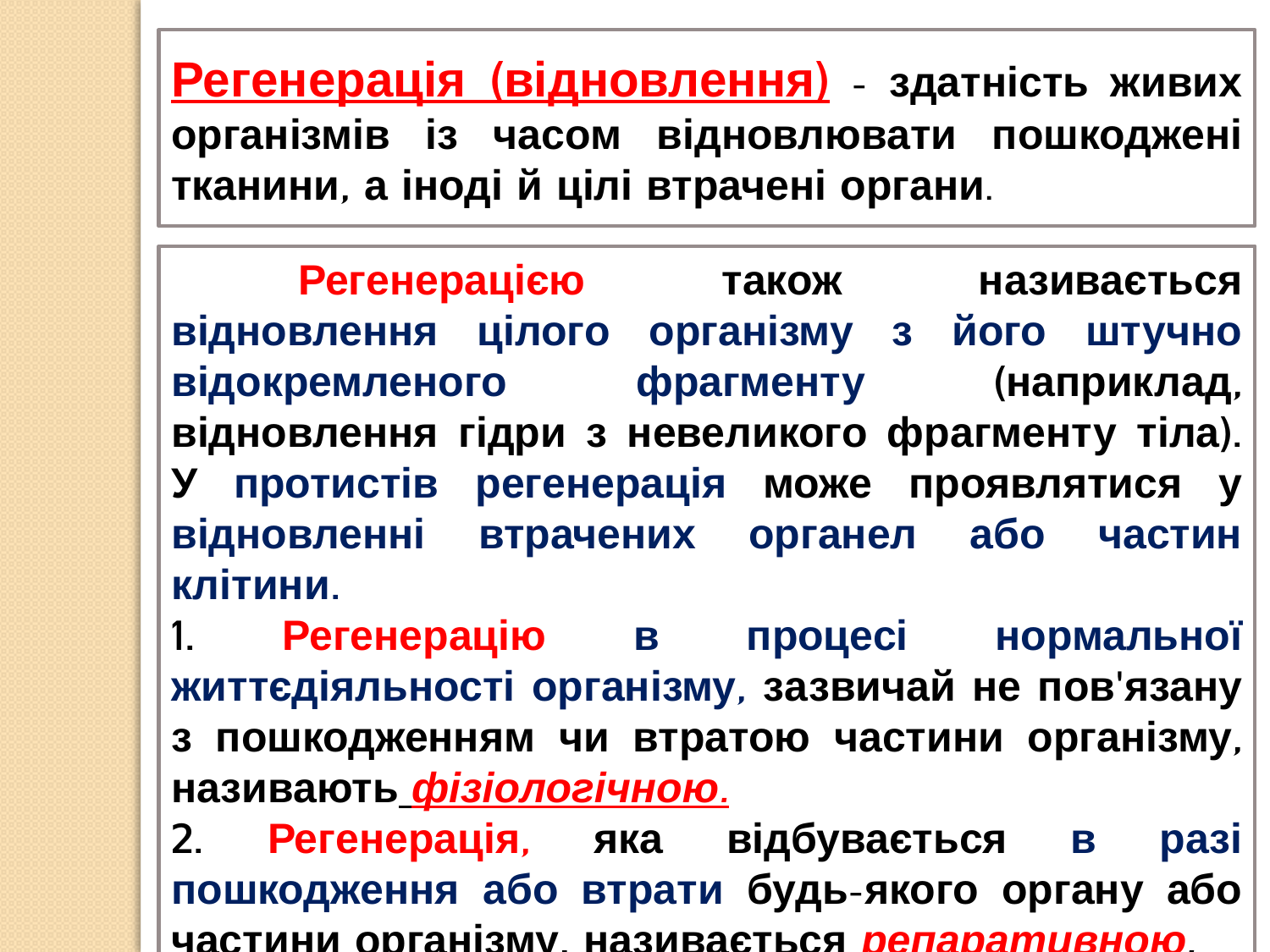

Регенерація (відновлення) - здатність живих організмів із часом відновлювати пошкоджені тканини, а іноді й цілі втрачені органи.
	Регенерацією також називається відновлення цілого організму з його штучно відокремленого фрагменту (наприклад, відновлення гідри з невеликого фрагменту тіла). У протистів регенерація може проявлятися у відновленні втрачених органел або частин клітини.
1. Регенерацію в процесі нормальної життєдіяльності організму, зазвичай не пов'язану з пошкодженням чи втратою частини організму, називають фізіологічною.
2. Регенерація, яка відбувається в разі пошкодження або втрати будь-якого органу або частини організму, називається репаративною.